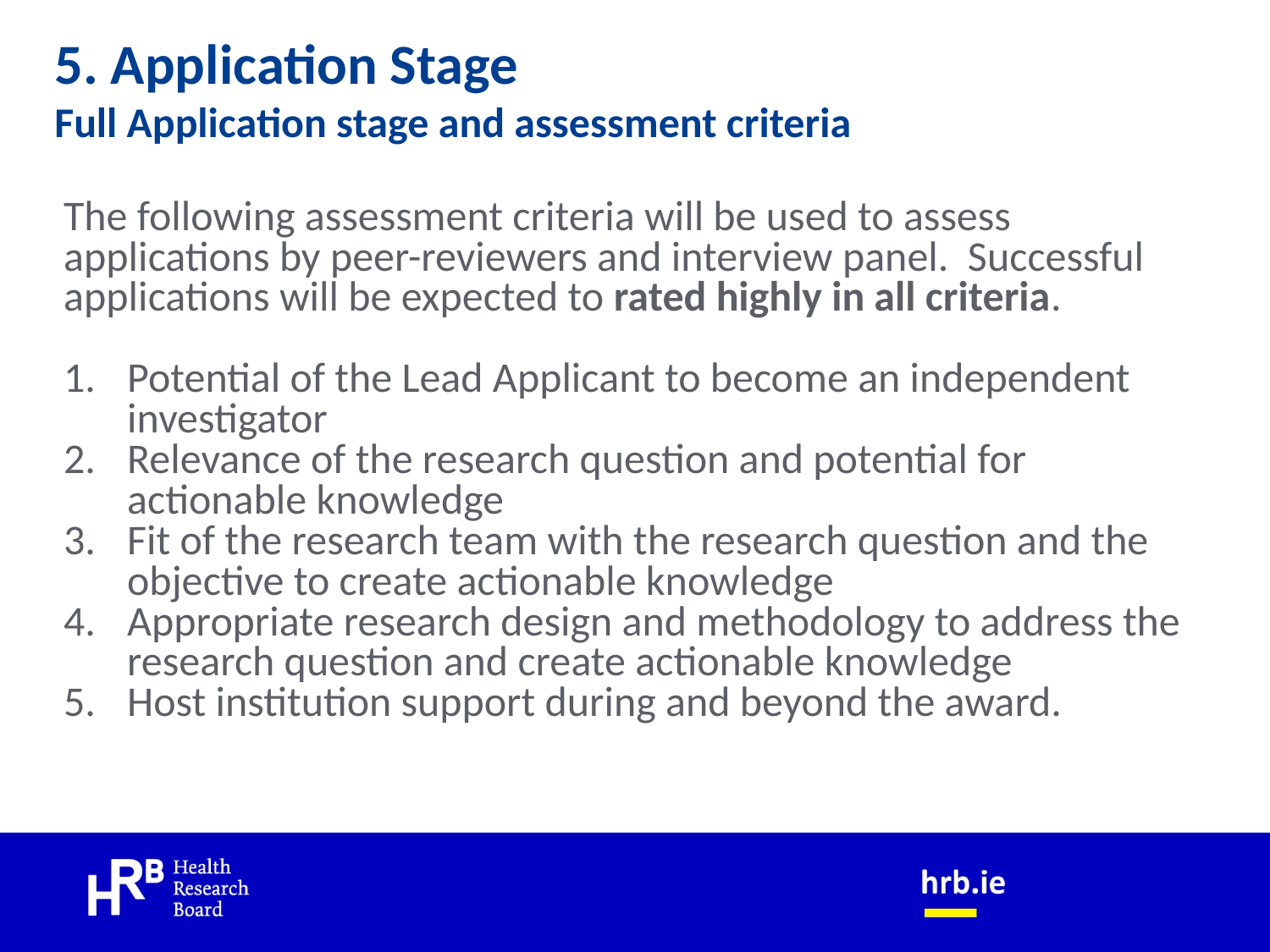

# 5. Application Stage Full Application stage and assessment criteria
The following assessment criteria will be used to assess applications by peer-reviewers and interview panel.  Successful applications will be expected to rated highly in all criteria.

Potential of the Lead Applicant to become an independent investigator
Relevance of the research question and potential for actionable knowledge
Fit of the research team with the research question and the objective to create actionable knowledge
Appropriate research design and methodology to address the research question and create actionable knowledge
Host institution support during and beyond the award.